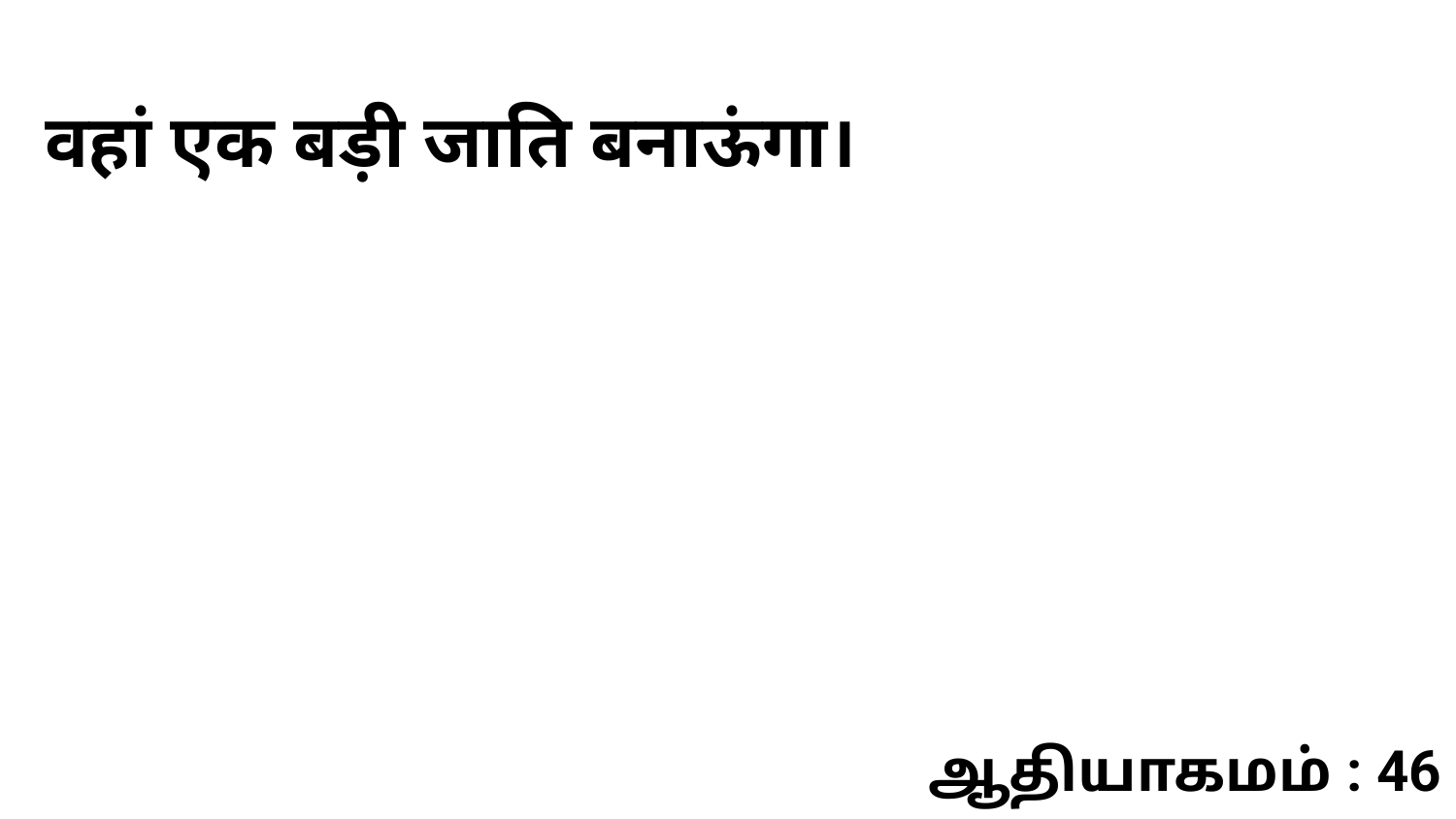

वहां एक बड़ी जाति बनाऊंगा।
ஆதியாகமம் : 46